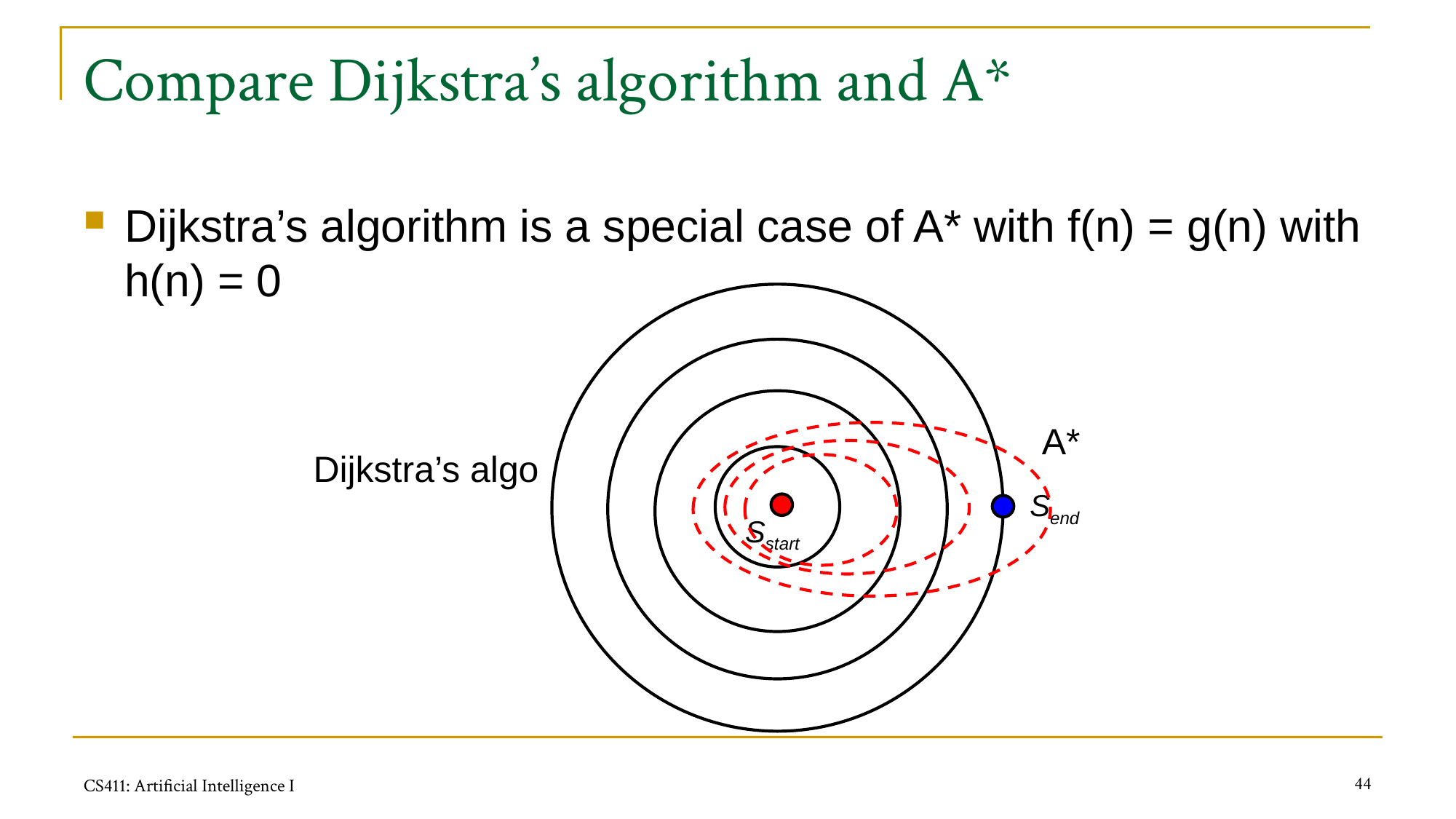

# Compare Dijkstra’s algorithm and A*
Dijkstra’s algorithm is a special case of A* with f(n) = g(n) with h(n) = 0

A*

Dijkstra’s algo

Send

Sstart
44
CS411: Artificial Intelligence I